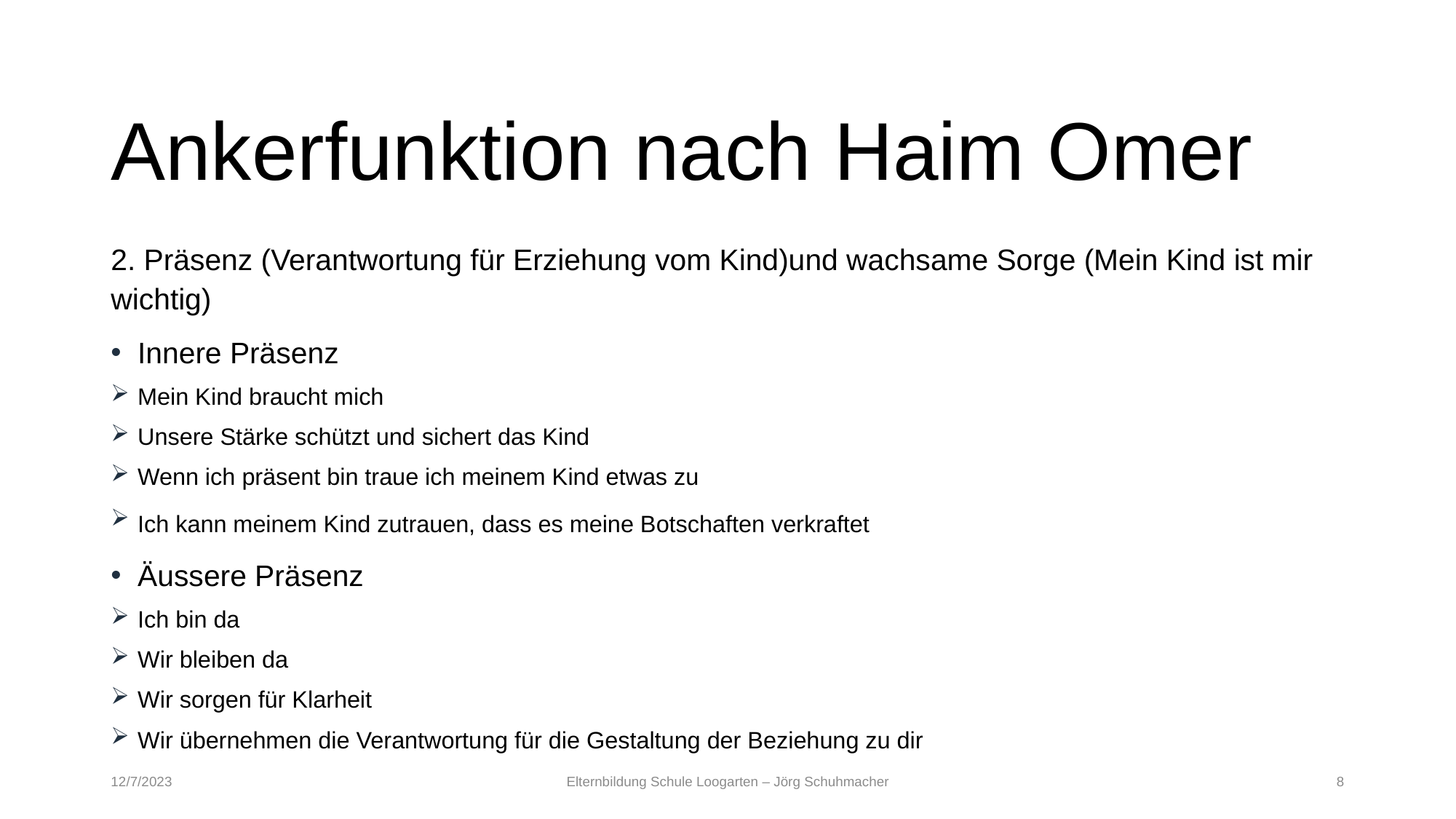

# Ankerfunktion nach Haim Omer
2. Präsenz (Verantwortung für Erziehung vom Kind)und wachsame Sorge (Mein Kind ist mir wichtig)
Innere Präsenz
Mein Kind braucht mich
Unsere Stärke schützt und sichert das Kind
Wenn ich präsent bin traue ich meinem Kind etwas zu
Ich kann meinem Kind zutrauen, dass es meine Botschaften verkraftet
Äussere Präsenz
Ich bin da
Wir bleiben da
Wir sorgen für Klarheit
Wir übernehmen die Verantwortung für die Gestaltung der Beziehung zu dir

12/7/2023
Elternbildung Schule Loogarten – Jörg Schuhmacher
8